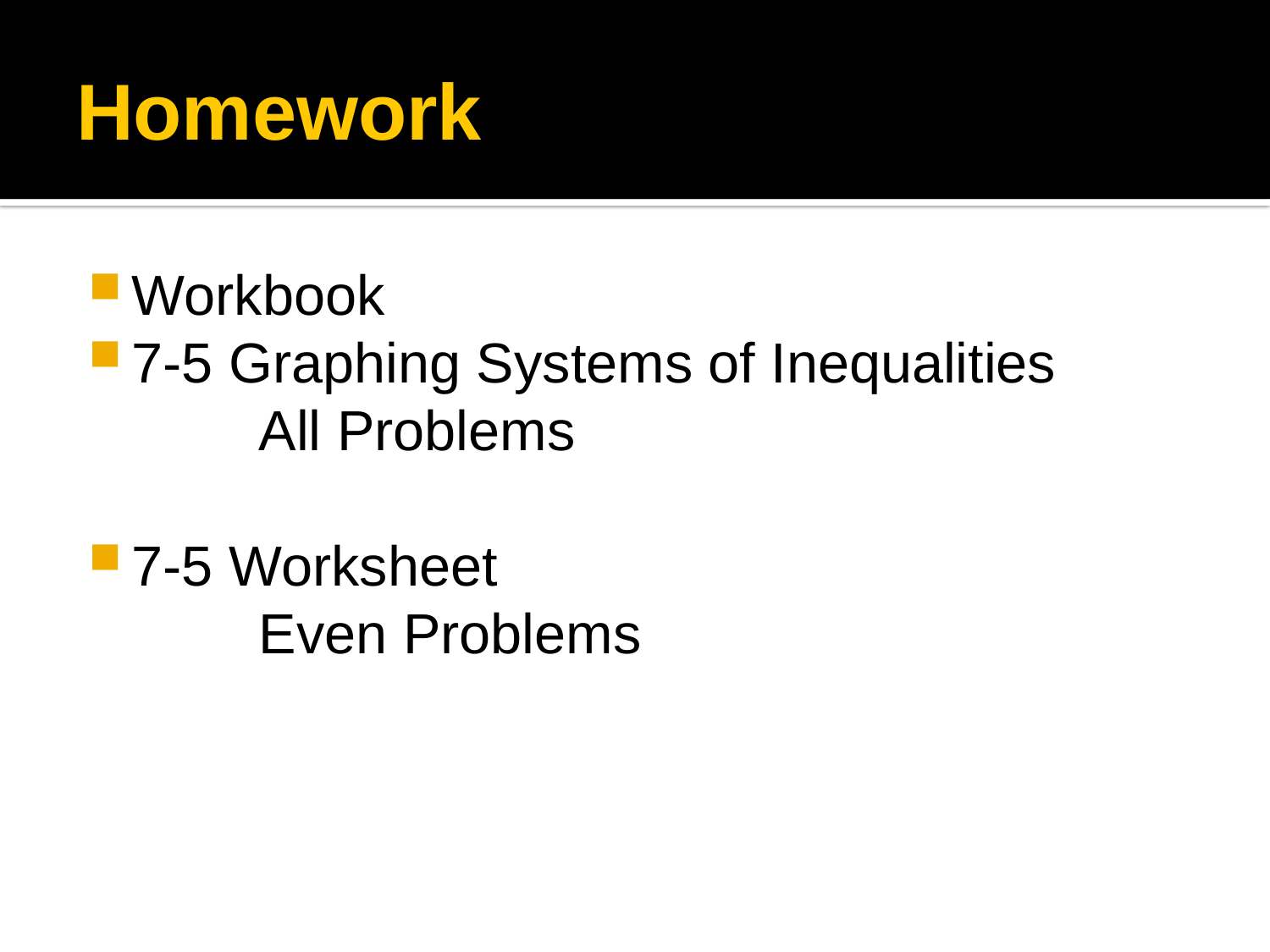

# Homework
Workbook
7-5 Graphing Systems of Inequalities
		All Problems

7-5 Worksheet
		Even Problems